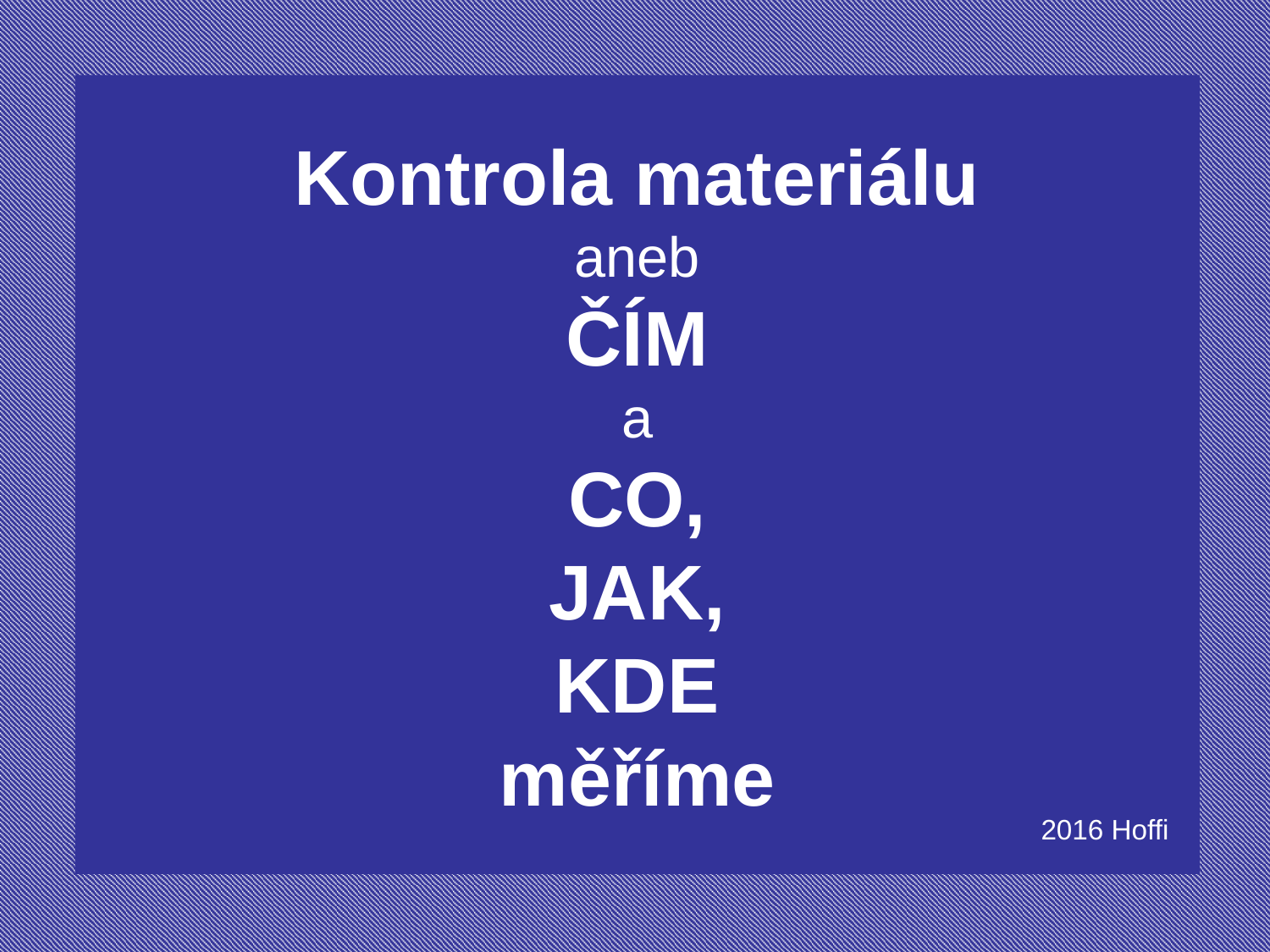

# Kontrola materiálu aneb ČÍM a CO, JAK, KDE měříme
2016 Hoffi